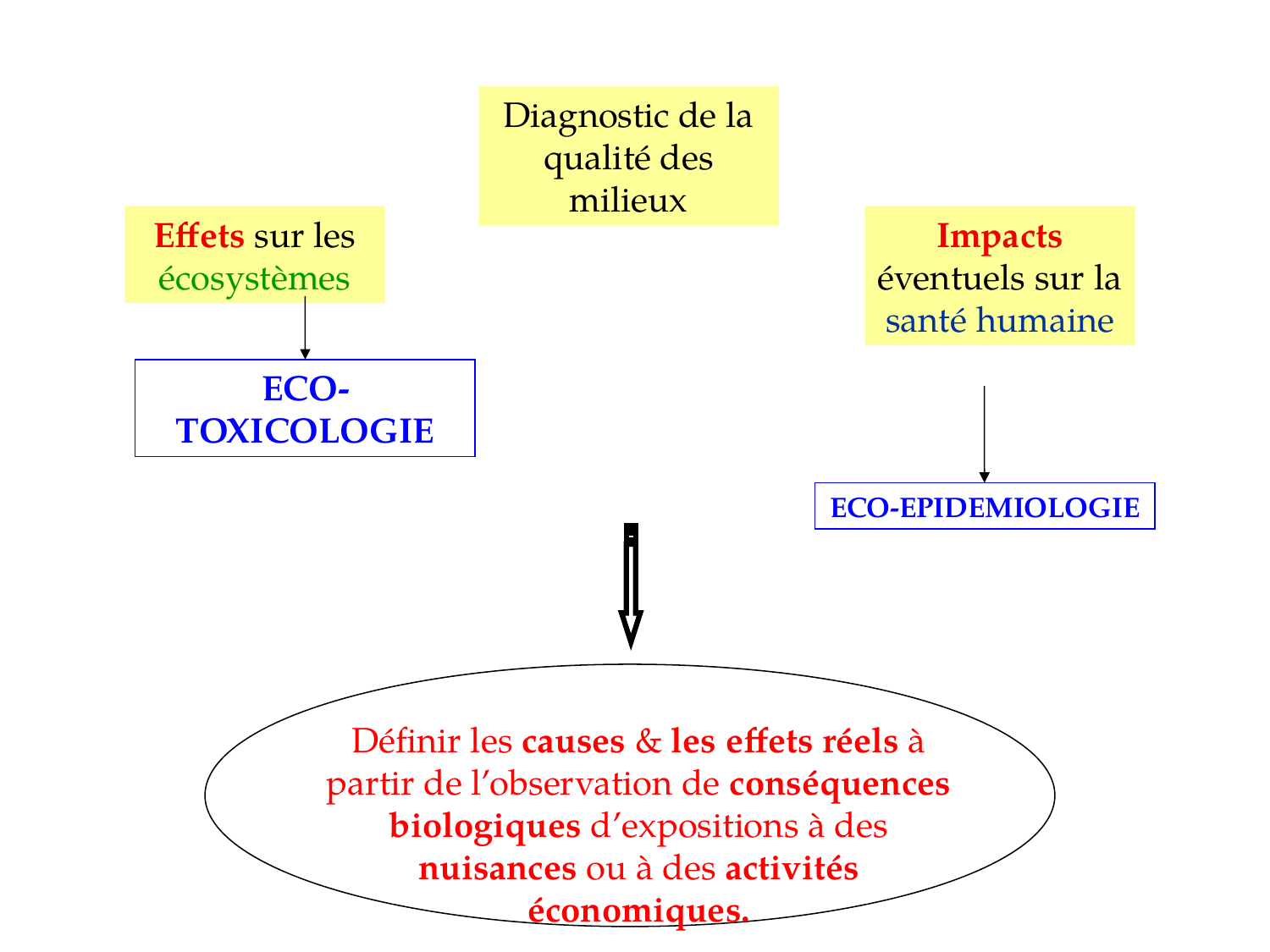

Diagnostic de la qualité des milieux
Effets sur les écosystèmes
Impacts éventuels sur la santé humaine

ECO-TOXICOLOGIE

ECO-EPIDEMIOLOGIE

Définir les causes & les effets réels à partir de l’observation de conséquences biologiques d’expositions à des nuisances ou à des activités économiques.